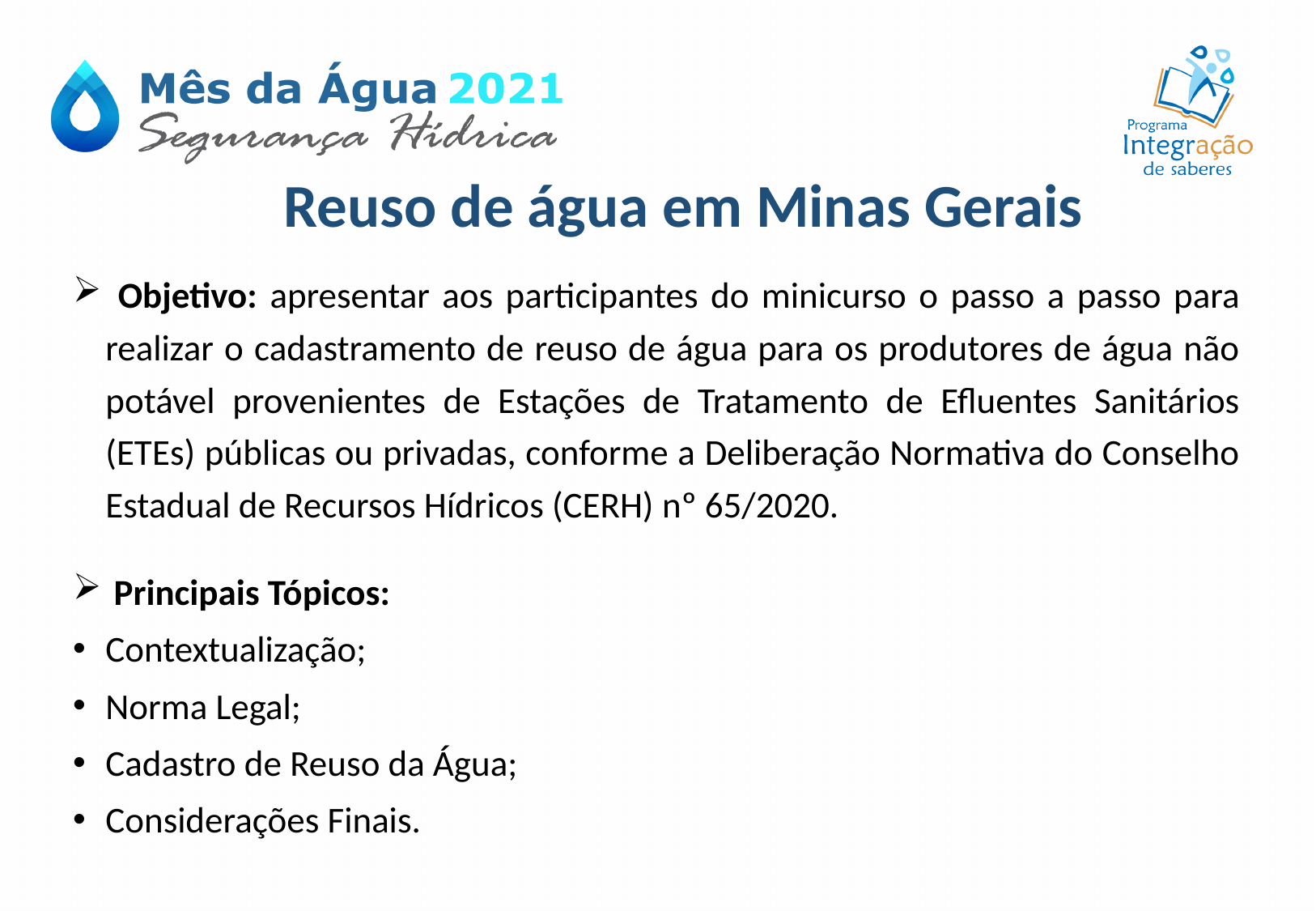

Reuso de água em Minas Gerais
 Objetivo: apresentar aos participantes do minicurso o passo a passo para realizar o cadastramento de reuso de água para os produtores de água não potável provenientes de Estações de Tratamento de Efluentes Sanitários (ETEs) públicas ou privadas, conforme a Deliberação Normativa do Conselho Estadual de Recursos Hídricos (CERH) nº 65/2020.
 Principais Tópicos:
Contextualização;
Norma Legal;
Cadastro de Reuso da Água;
Considerações Finais.